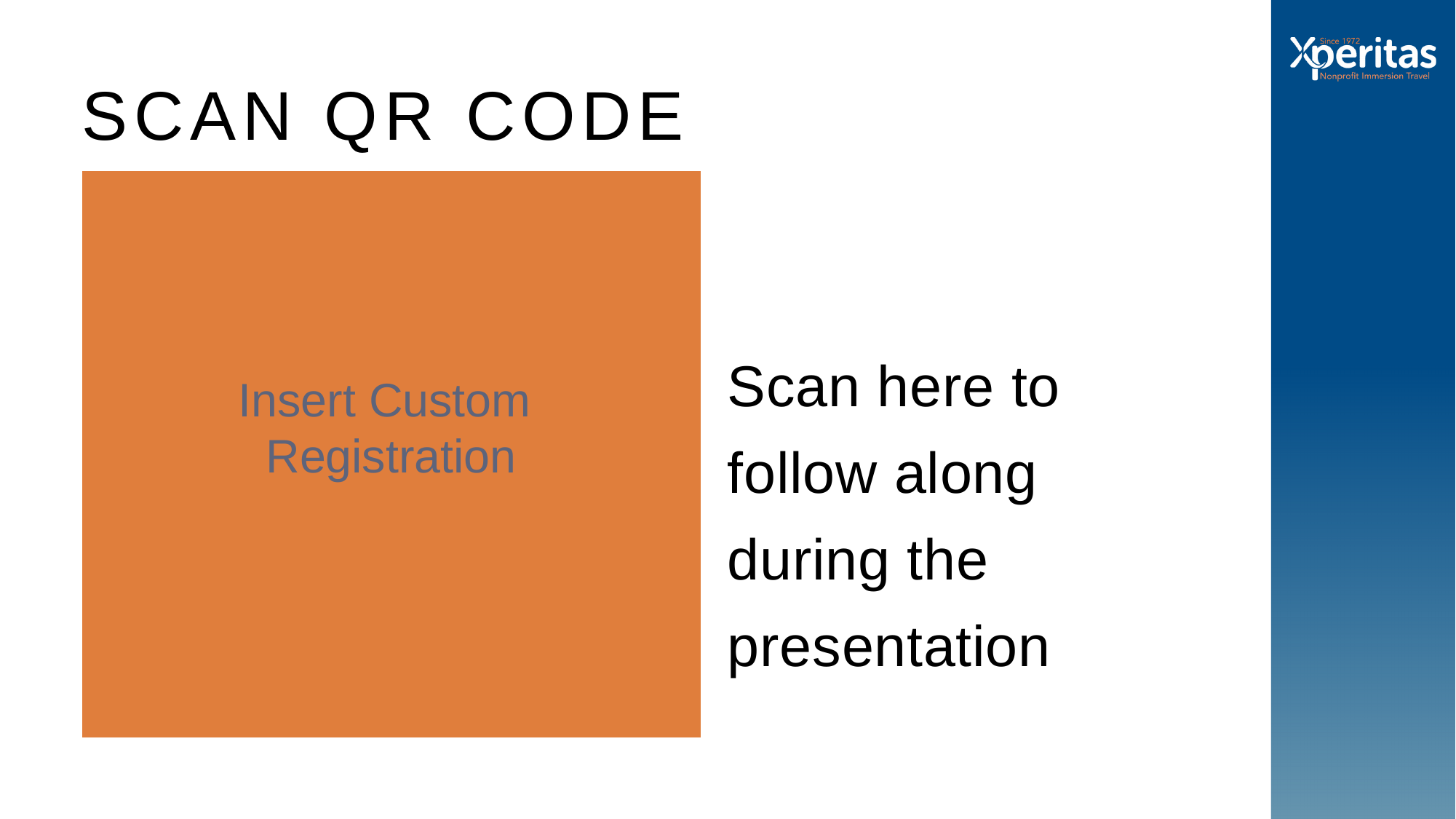

SCAN QR CODE

Scan here to follow along during the presentation
Insert Custom
Registration